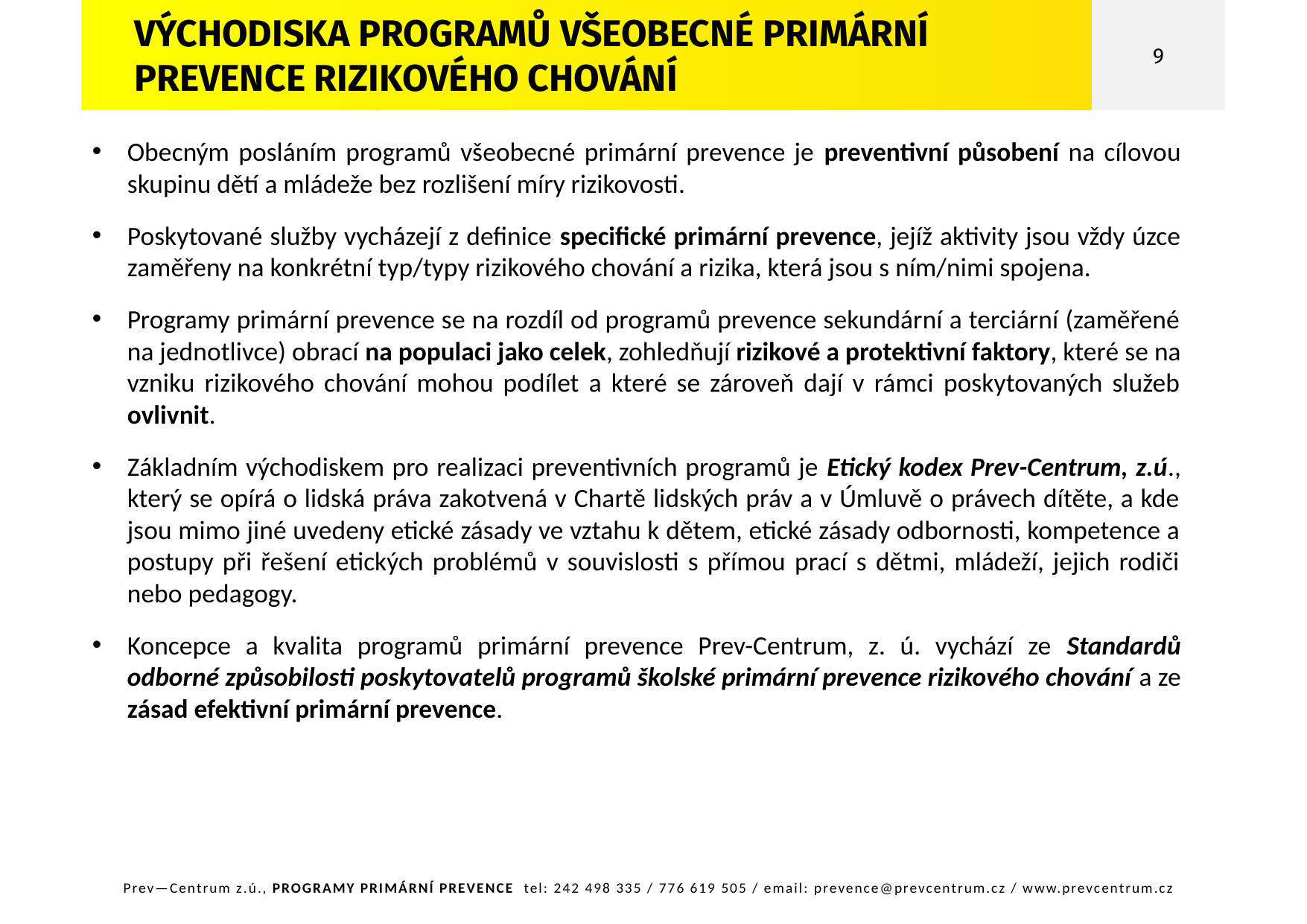

VÝCHODISKA PROGRAMŮ VŠEOBECNÉ PRIMÁRNÍ
PREVENCE RIZIKOVÉHO CHOVÁNÍ
9
Obecným posláním programů všeobecné primární prevence je preventivní působení na cílovou skupinu dětí a mládeže bez rozlišení míry rizikovosti.

Poskytované služby vycházejí z definice specifické primární prevence, jejíž aktivity jsou vždy úzce zaměřeny na konkrétní typ/typy rizikového chování a rizika, která jsou s ním/nimi spojena.

Programy primární prevence se na rozdíl od programů prevence sekundární a terciární (zaměřené na jednotlivce) obrací na populaci jako celek, zohledňují rizikové a protektivní faktory, které se na vzniku rizikového chování mohou podílet a které se zároveň dají v rámci poskytovaných služeb ovlivnit.

Základním východiskem pro realizaci preventivních programů je Etický kodex Prev-Centrum, z.ú., který se opírá o lidská práva zakotvená v Chartě lidských práv a v Úmluvě o právech dítěte, a kde jsou mimo jiné uvedeny etické zásady ve vztahu k dětem, etické zásady odbornosti, kompetence a postupy při řešení etických problémů v souvislosti s přímou prací s dětmi, mládeží, jejich rodiči nebo pedagogy.

Koncepce a kvalita programů primární prevence Prev-Centrum, z. ú. vychází ze Standardů odborné způsobilosti poskytovatelů programů školské primární prevence rizikového chování a ze zásad efektivní primární prevence.

Prev—Centrum z.ú., PROGRAMY PRIMÁRNÍ PREVENCE  tel: 242 498 335 / 776 619 505 / email: prevence@prevcentrum.cz / www.prevcentrum.cz